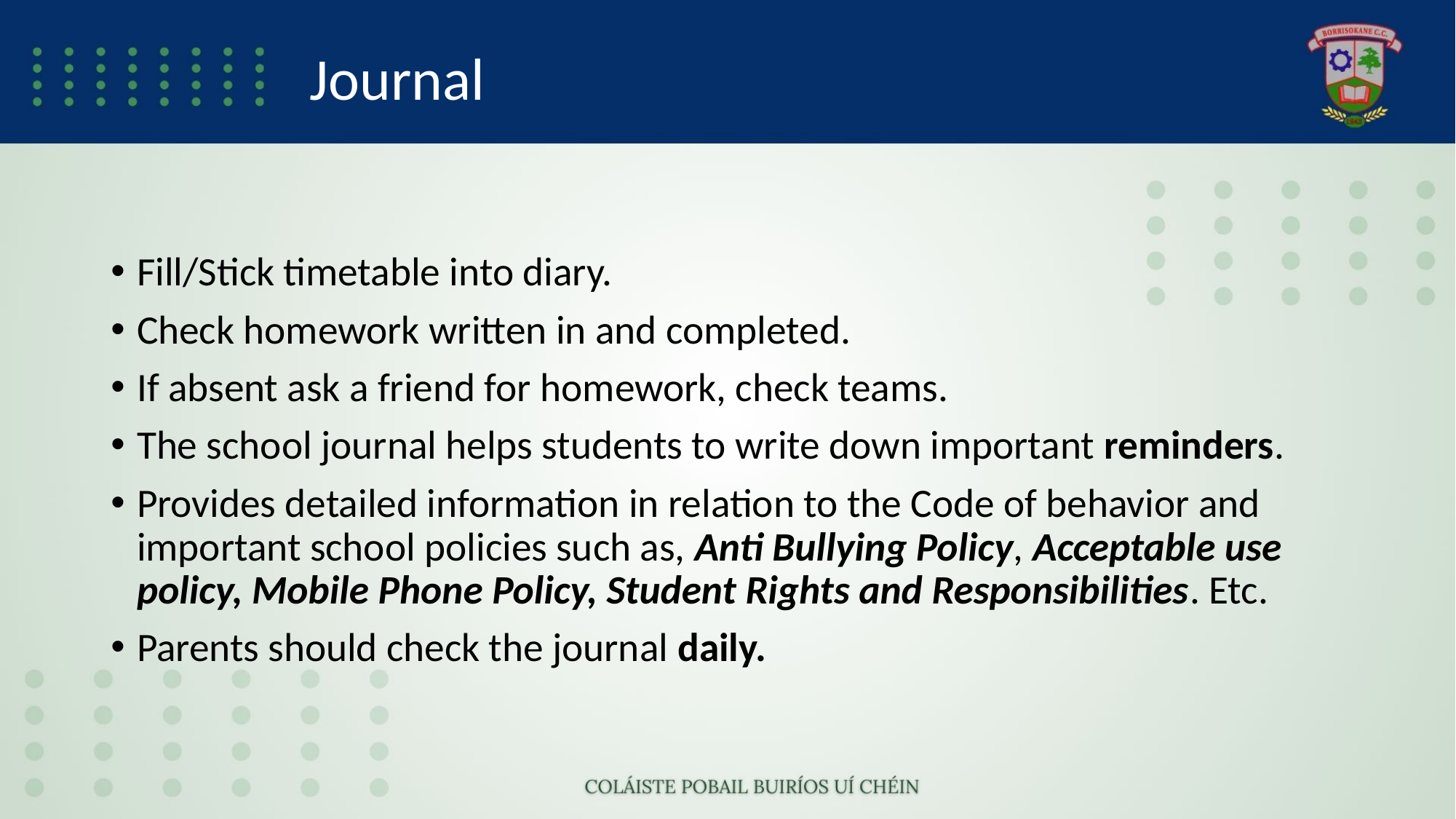

# Journal

Fill/Stick timetable into diary.
Check homework written in and completed.
If absent ask a friend for homework, check teams.
The school journal helps students to write down important reminders.
Provides detailed information in relation to the Code of behavior and important school policies such as, Anti Bullying Policy, Acceptable use policy, Mobile Phone Policy, Student Rights and Responsibilities. Etc.
Parents should check the journal daily.